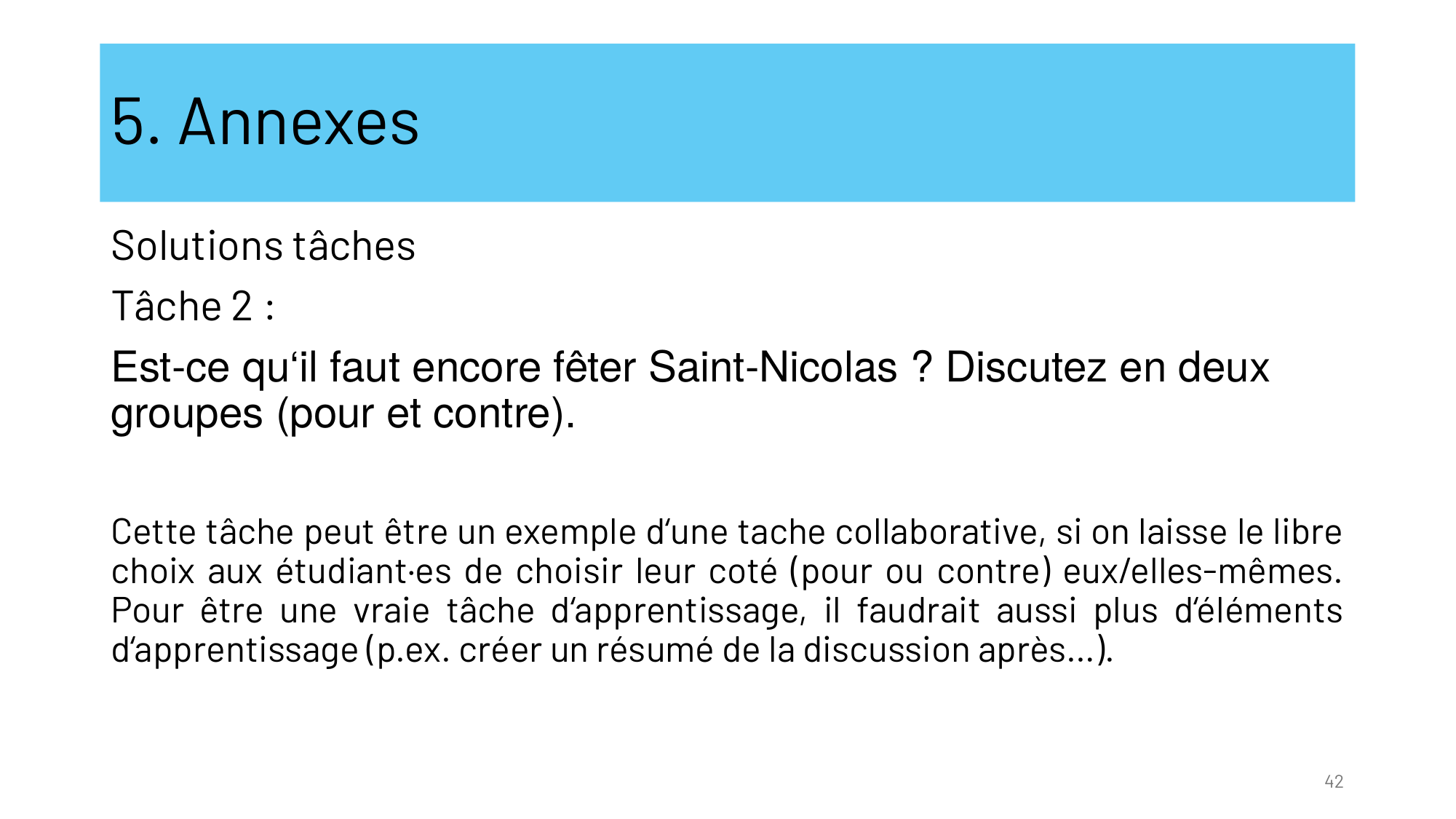

# 5. Annexes
Solutions tâches
Tâche 2 :
Est-ce qu‘il faut encore fêter Saint-Nicolas ? Discutez en deux groupes (pour et contre).

Cette tâche peut être un exemple d‘une tache collaborative, si on laisse le libre choix aux étudiant·es de choisir leur coté (pour ou contre) eux/elles-mêmes. Pour être une vraie tâche d‘apprentissage, il faudrait aussi plus d‘éléments d‘apprentissage (p.ex. créer un résumé de la discussion après…).

42